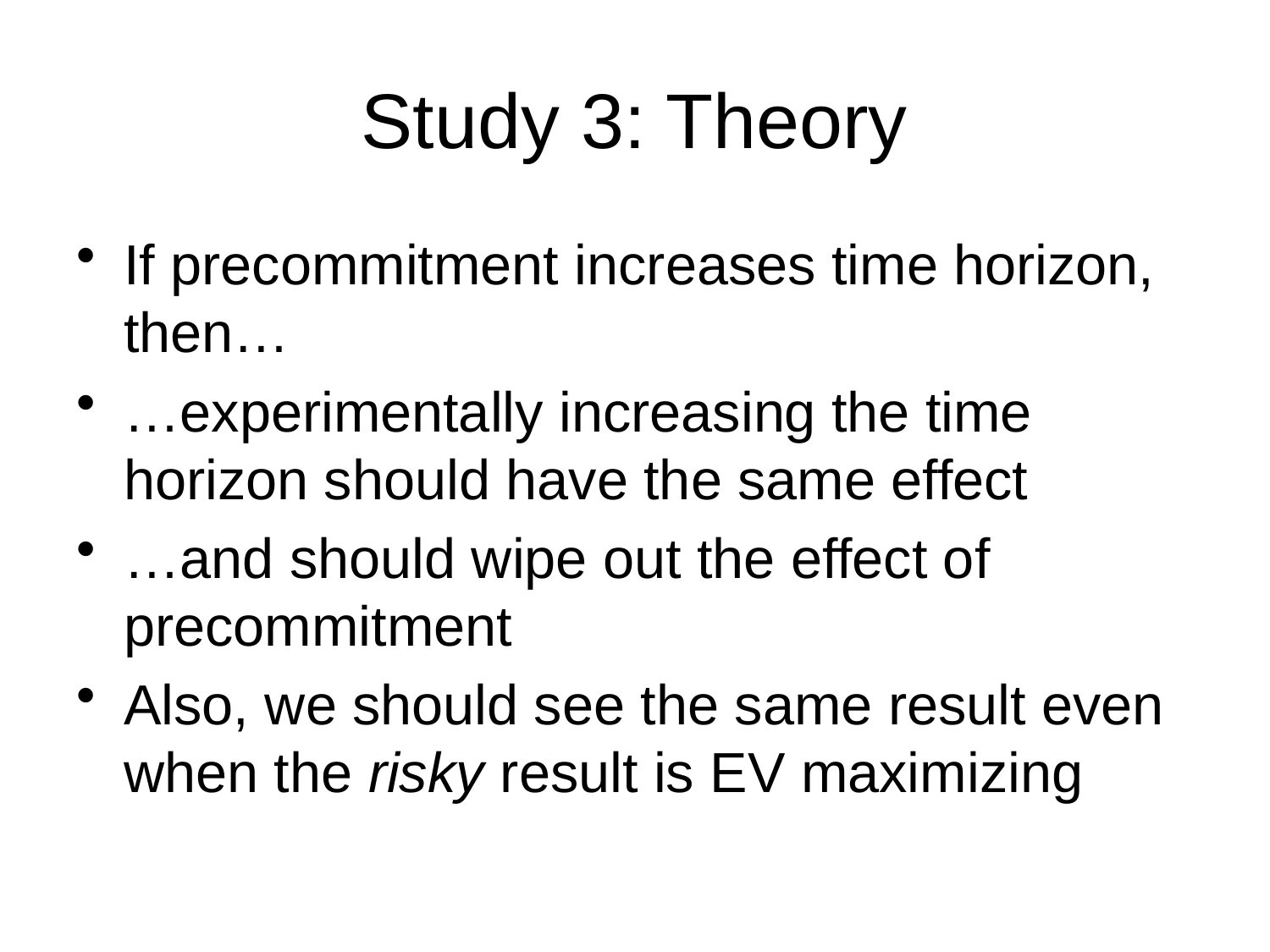

# Study 3: Theory
If precommitment increases time horizon, then…
…experimentally increasing the time horizon should have the same effect
…and should wipe out the effect of precommitment
Also, we should see the same result even when the risky result is EV maximizing